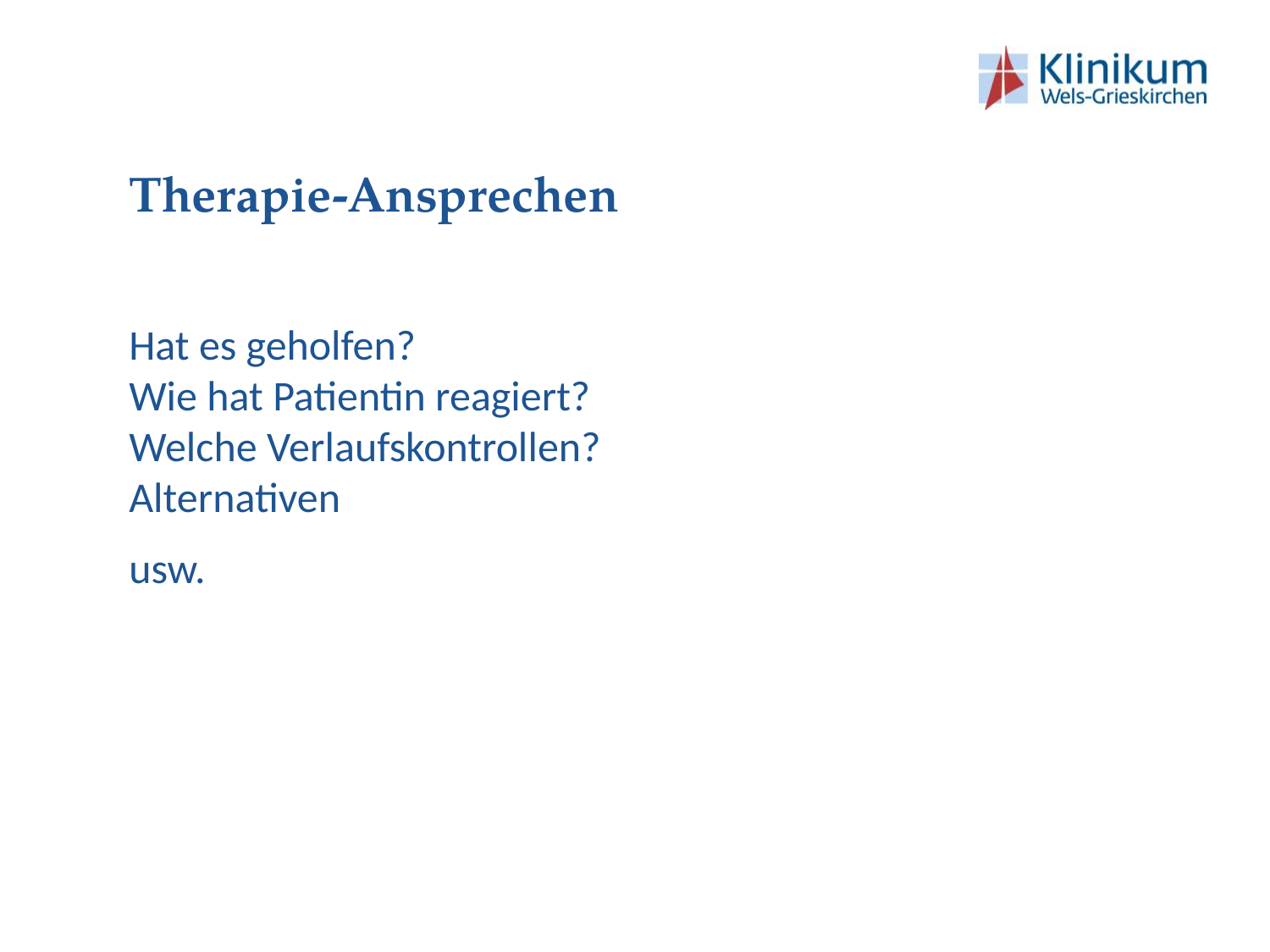

# Therapie-Ansprechen
Hat es geholfen?
Wie hat Patientin reagiert?
Welche Verlaufskontrollen?
Alternativen
usw.